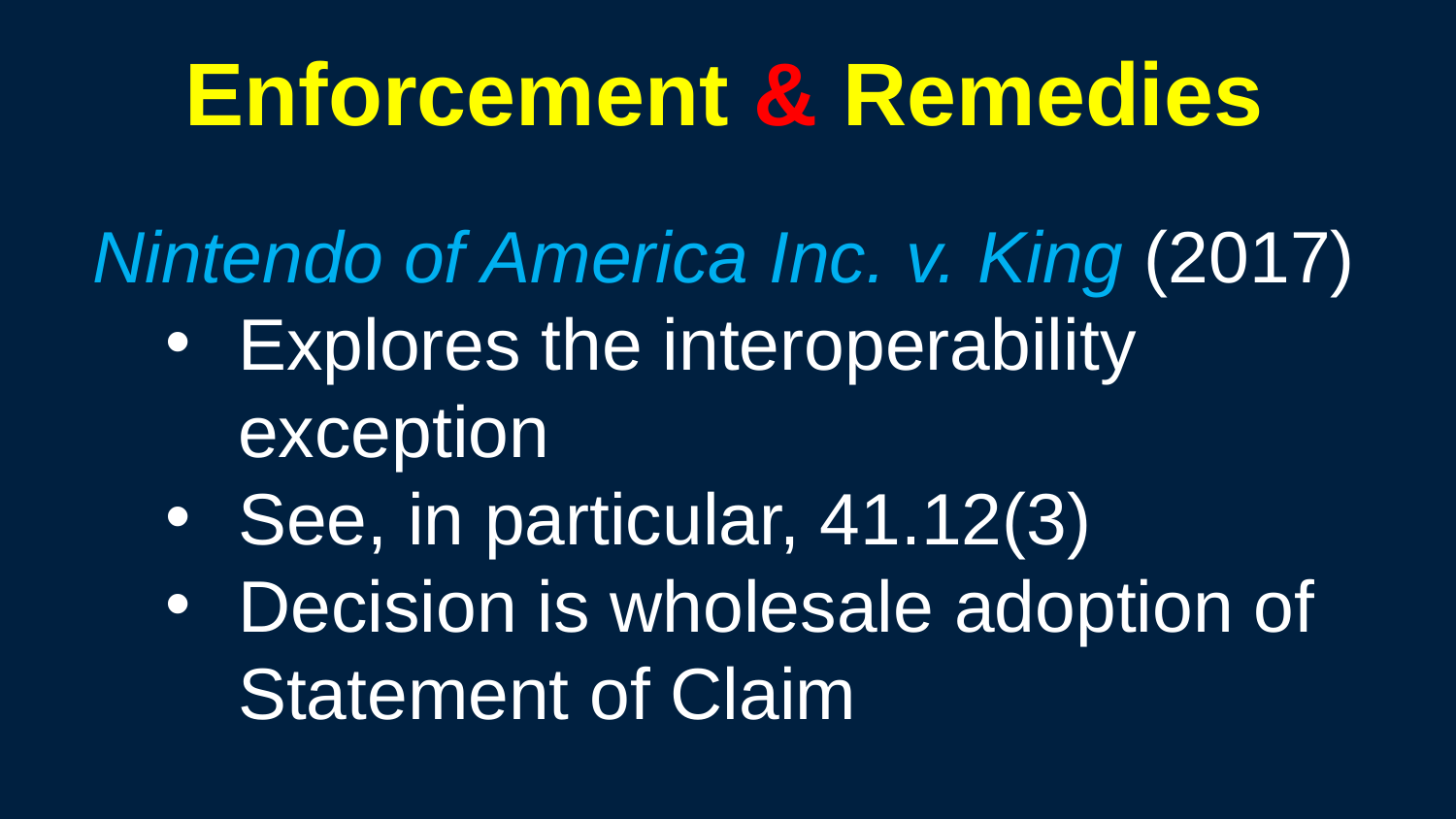

Enforcement & Remedies
Nintendo of America Inc. v. King (2017)
Explores the interoperability exception
See, in particular, 41.12(3)
Decision is wholesale adoption of Statement of Claim